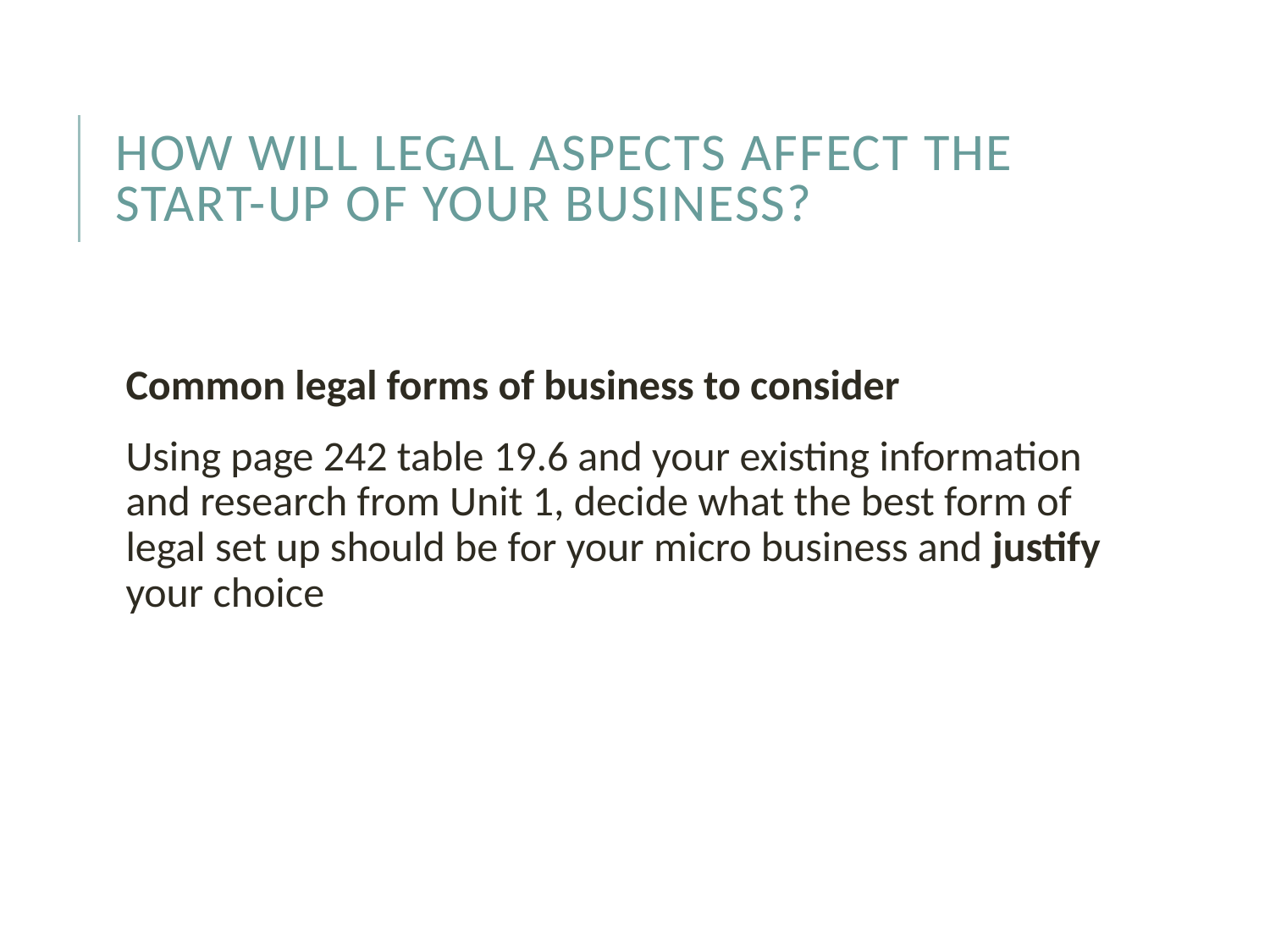

# How will legal aspects affect the start-up of your business?
Common legal forms of business to consider
Using page 242 table 19.6 and your existing information and research from Unit 1, decide what the best form of legal set up should be for your micro business and justify your choice